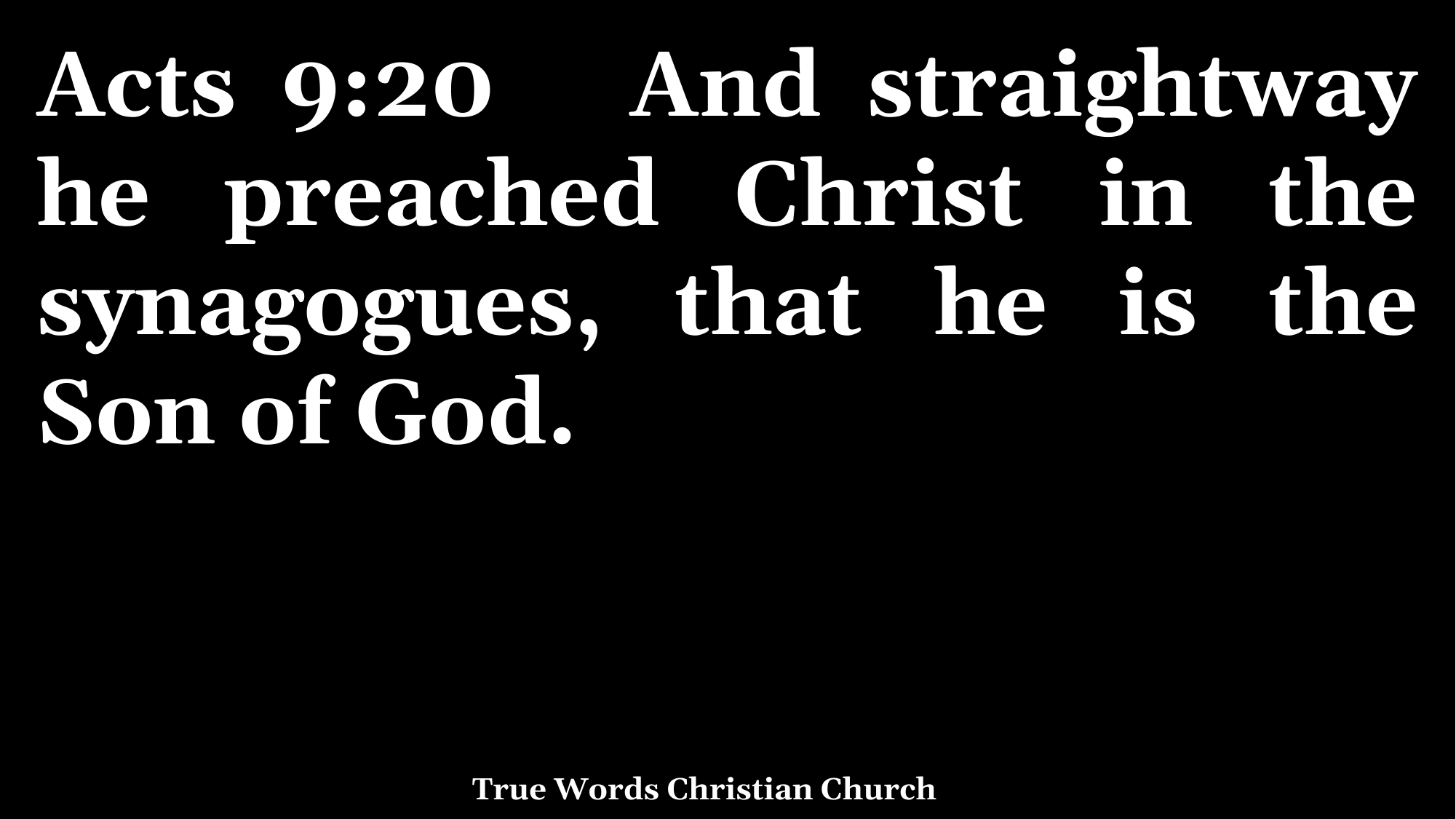

Acts 9:20   And straightway he preached Christ in the synagogues, that he is the Son of God.
True Words Christian Church